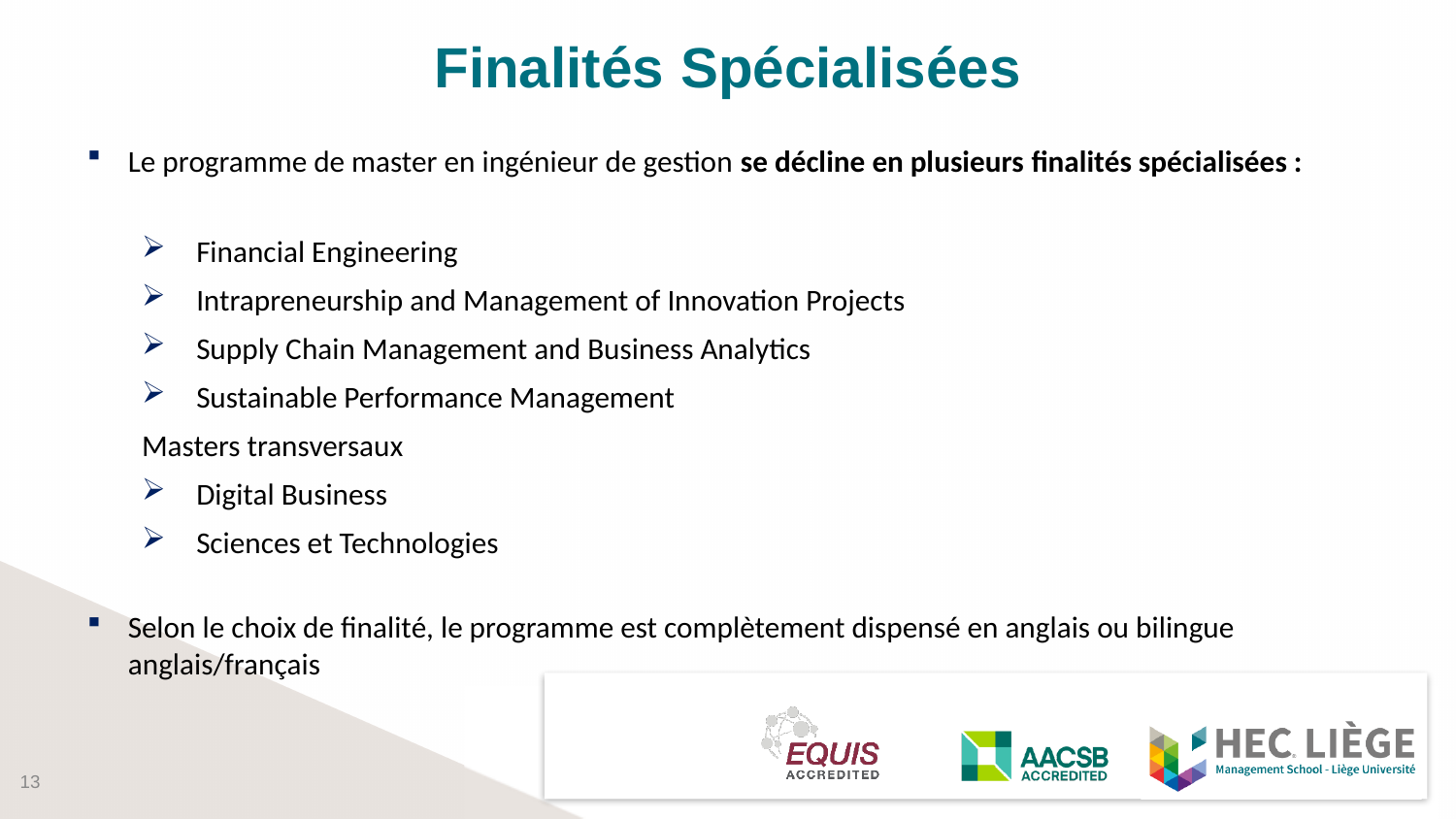

# Finalités Spécialisées
Le programme de master en ingénieur de gestion se décline en plusieurs finalités spécialisées :

Financial Engineering
Intrapreneurship and Management of Innovation Projects
Supply Chain Management and Business Analytics
Sustainable Performance Management
Masters transversaux
Digital Business
Sciences et Technologies

Selon le choix de finalité, le programme est complètement dispensé en anglais ou bilingue anglais/français